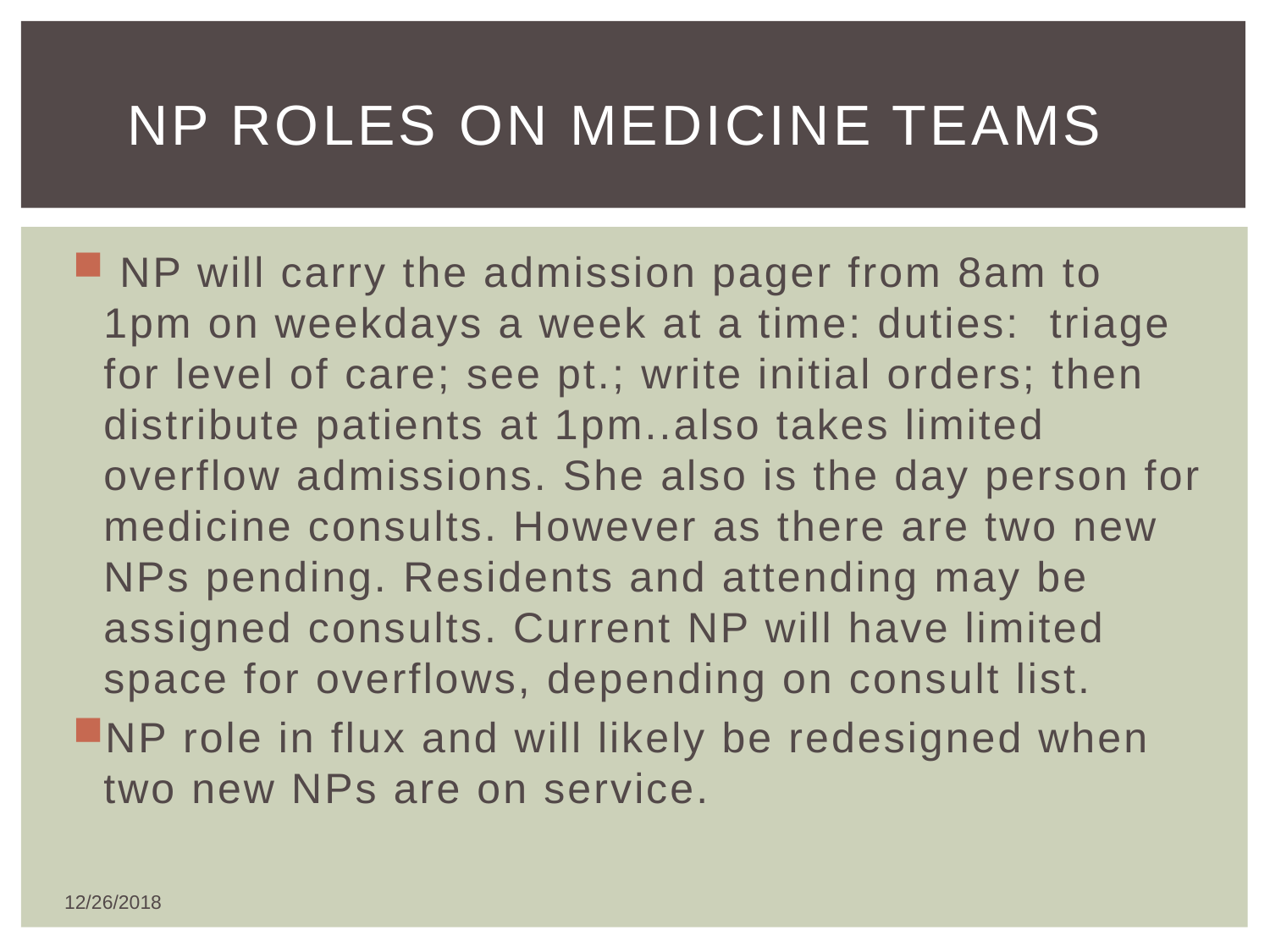

# Np roles on medicine teams
 NP will carry the admission pager from 8am to 1pm on weekdays a week at a time: duties:  triage for level of care; see pt.; write initial orders; then distribute patients at 1pm..also takes limited overflow admissions. She also is the day person for medicine consults. However as there are two new NPs pending. Residents and attending may be assigned consults. Current NP will have limited space for overflows, depending on consult list.
NP role in flux and will likely be redesigned when two new NPs are on service.
12/26/2018